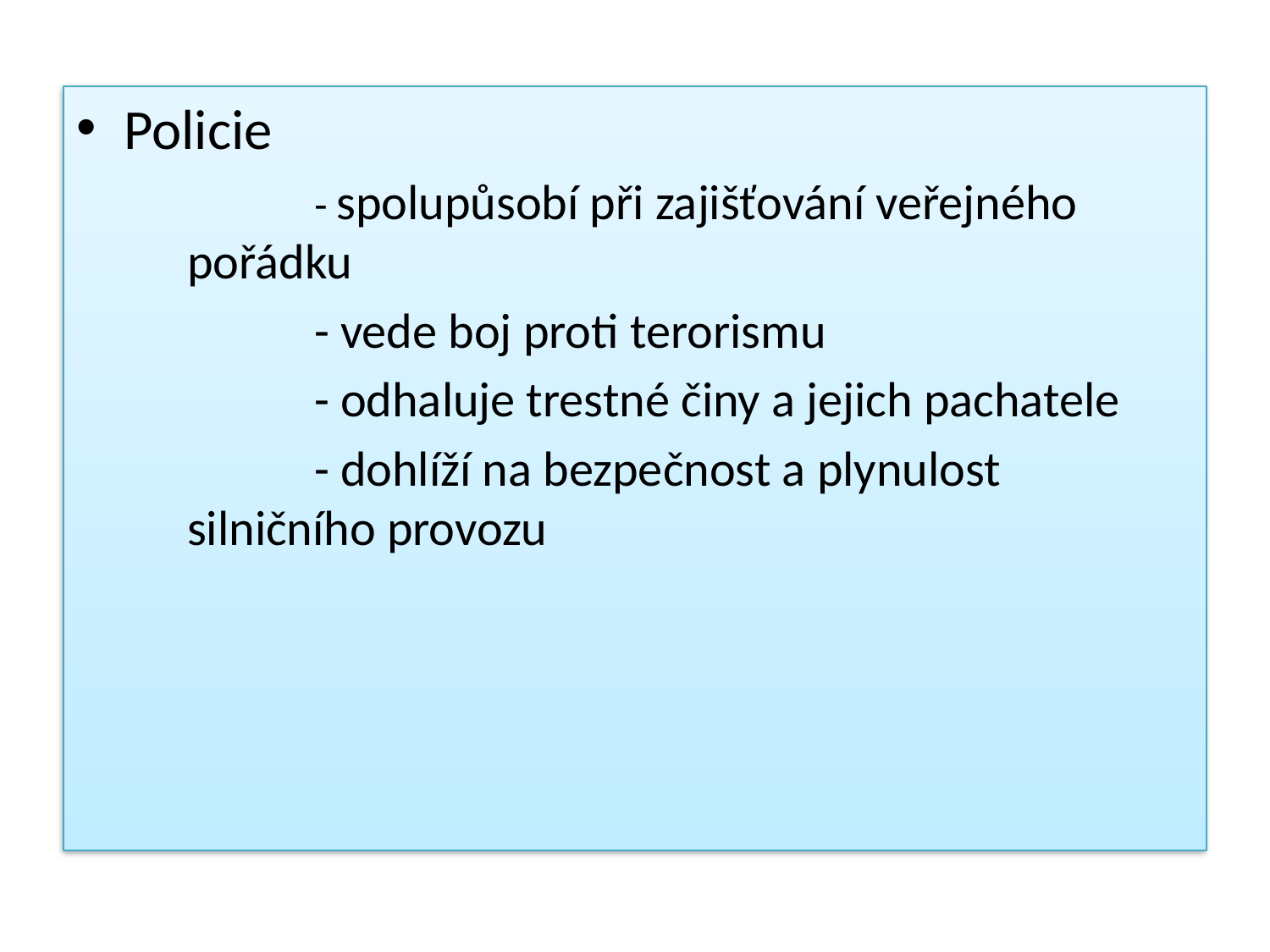

Policie
	- spolupůsobí při zajišťování veřejného pořádku
	- vede boj proti terorismu
	- odhaluje trestné činy a jejich pachatele
	- dohlíží na bezpečnost a plynulost silničního provozu